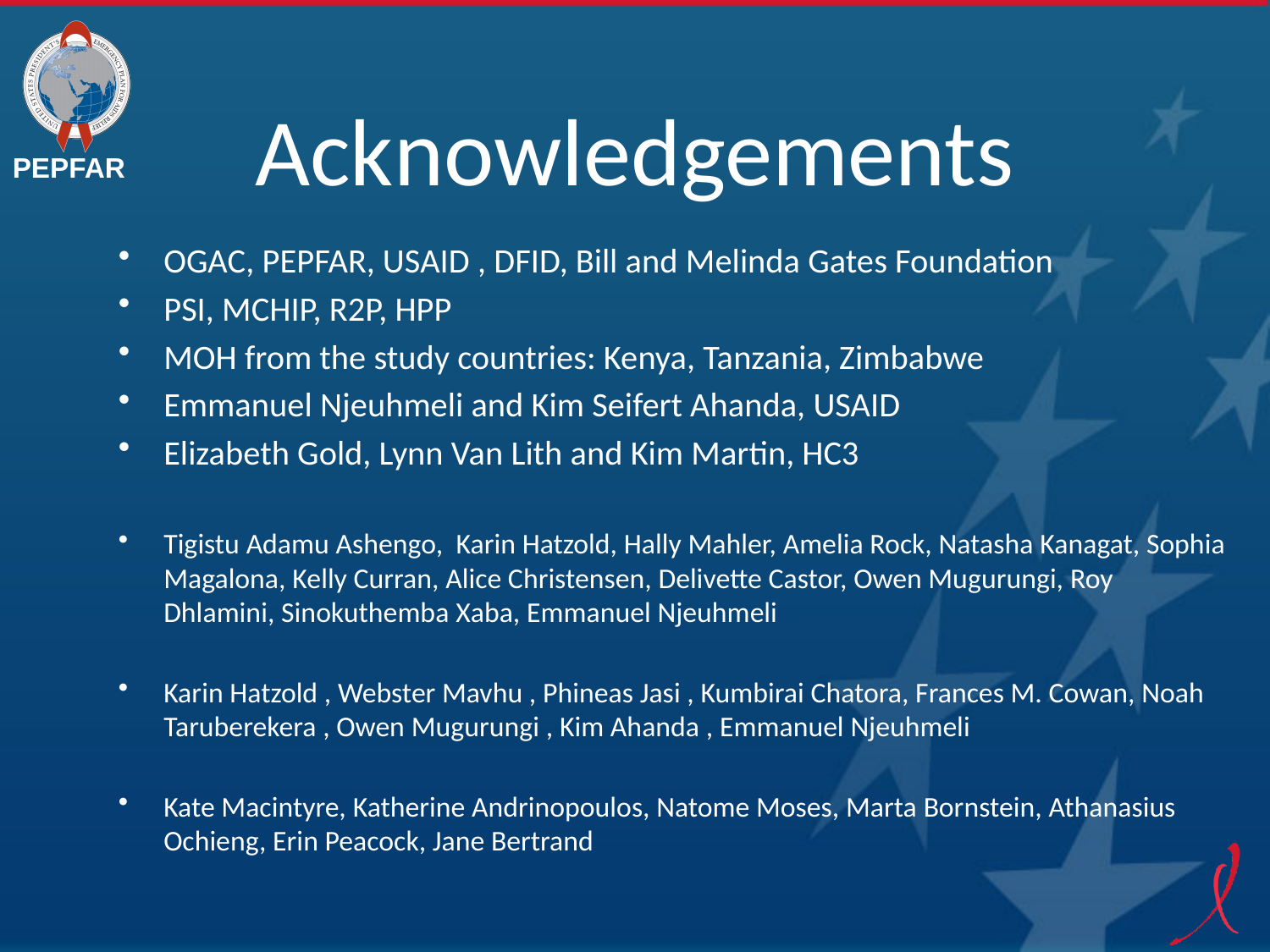

# Acknowledgements
OGAC, PEPFAR, USAID , DFID, Bill and Melinda Gates Foundation
PSI, MCHIP, R2P, HPP
MOH from the study countries: Kenya, Tanzania, Zimbabwe
Emmanuel Njeuhmeli and Kim Seifert Ahanda, USAID
Elizabeth Gold, Lynn Van Lith and Kim Martin, HC3

Tigistu Adamu Ashengo,  Karin Hatzold, Hally Mahler, Amelia Rock, Natasha Kanagat, Sophia Magalona, Kelly Curran, Alice Christensen, Delivette Castor, Owen Mugurungi, Roy Dhlamini, Sinokuthemba Xaba, Emmanuel Njeuhmeli

Karin Hatzold , Webster Mavhu , Phineas Jasi , Kumbirai Chatora, Frances M. Cowan, Noah Taruberekera , Owen Mugurungi , Kim Ahanda , Emmanuel Njeuhmeli

Kate Macintyre, Katherine Andrinopoulos, Natome Moses, Marta Bornstein, Athanasius Ochieng, Erin Peacock, Jane Bertrand